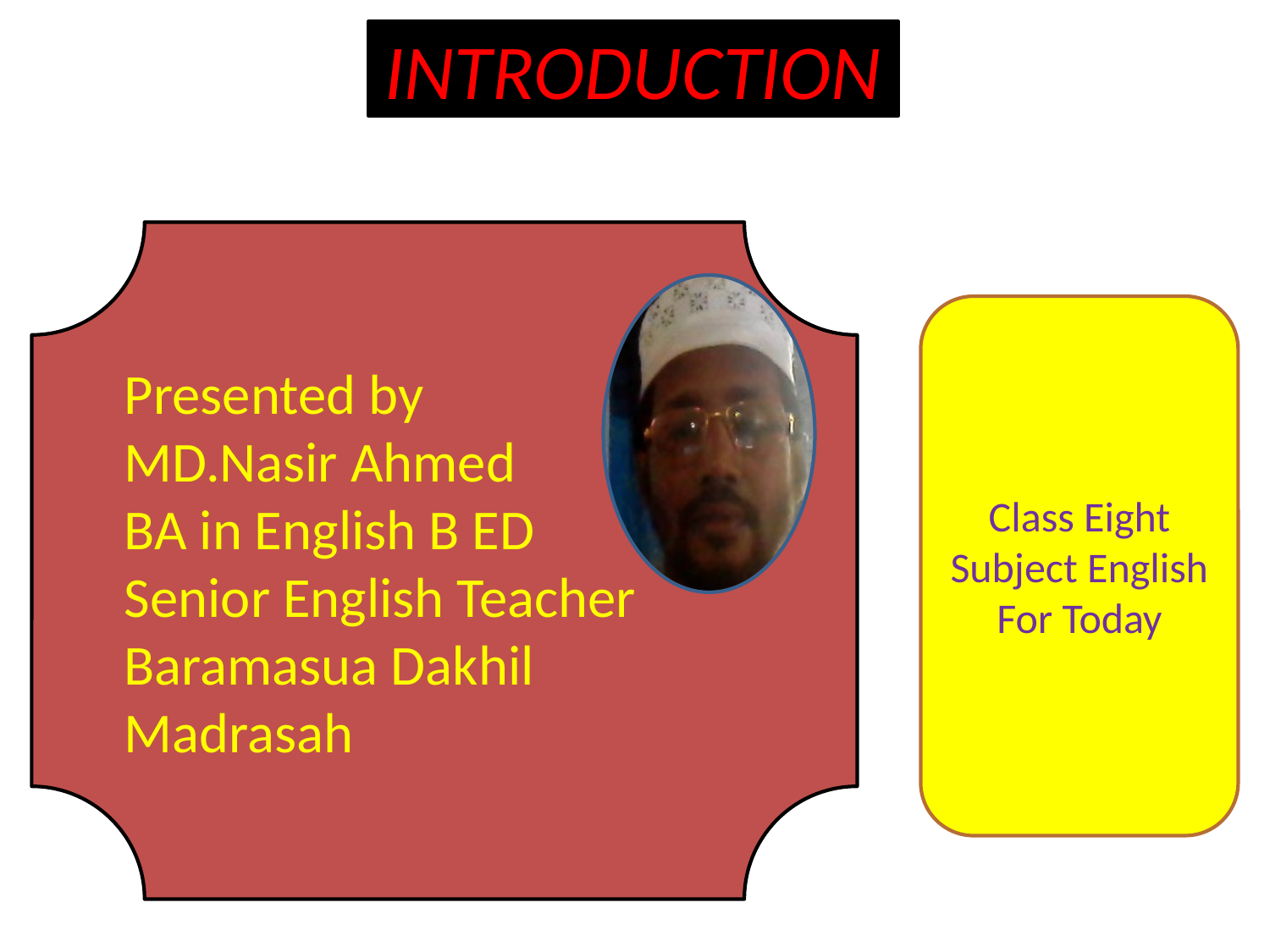

INTRODUCTION
Presented by
MD.Nasir Ahmed
BA in English B ED
Senior English Teacher
Baramasua Dakhil Madrasah

Class Eight
Subject English
For Today